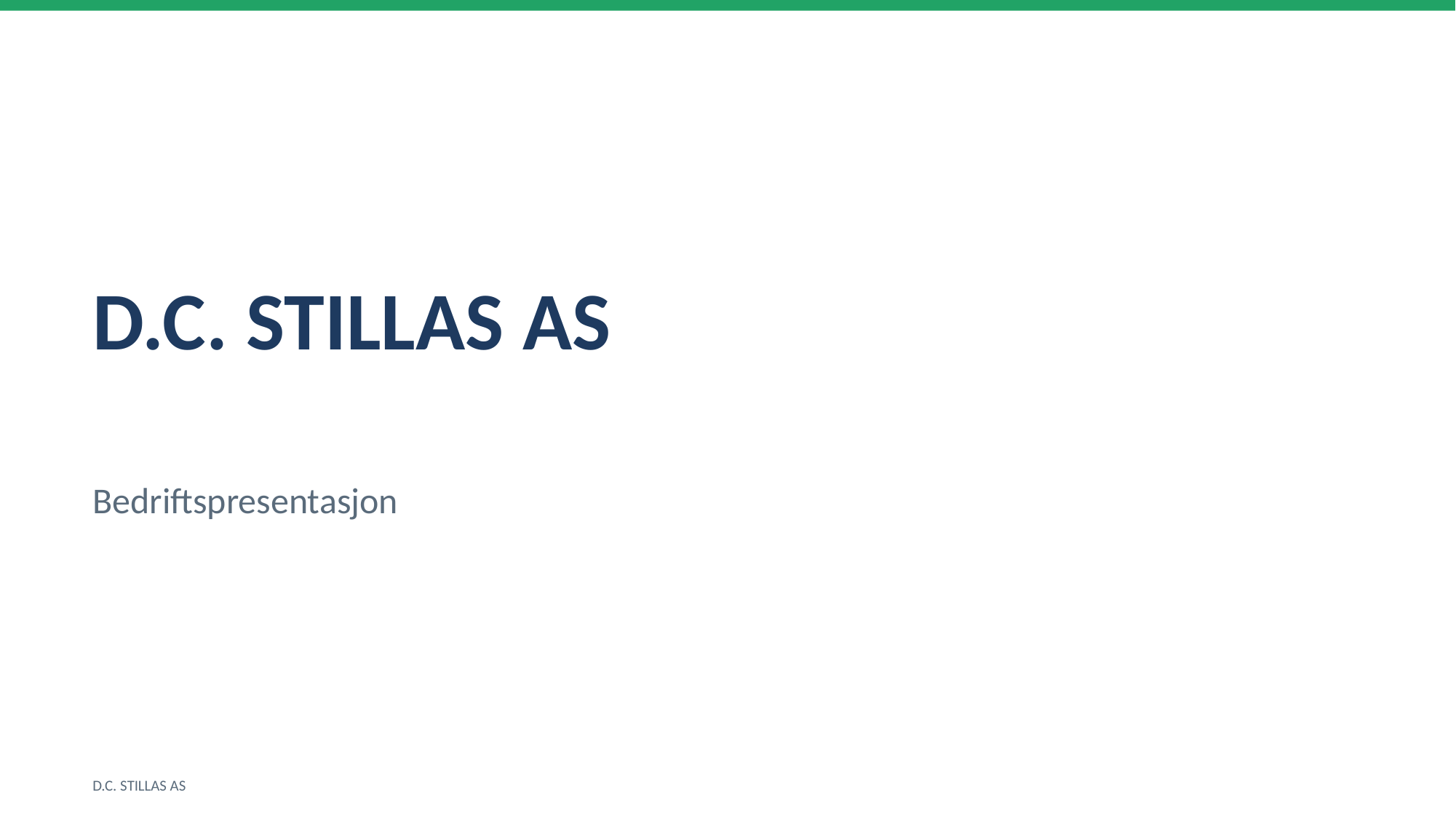

D.C. STILLAS AS
Bedriftspresentasjon
D.C. STILLAS AS